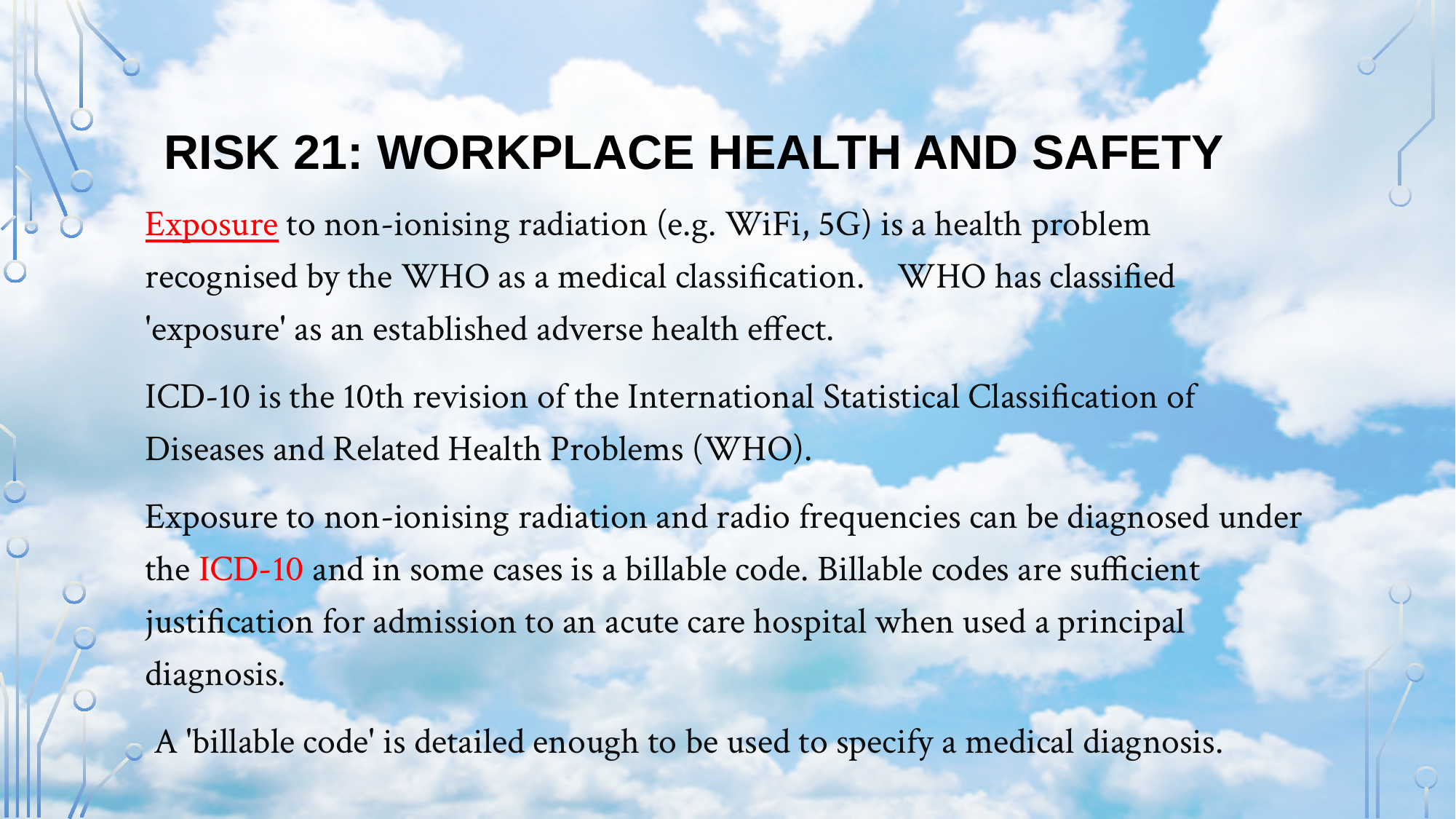

RISK 21: WORKPLACE HEALTH AND SAFETY

Exposure to non-ionising radiation (e.g. WiFi, 5G) is a health problem recognised by the WHO as a medical classification.    WHO has classified 'exposure' as an established adverse health effect.
ICD-10 is the 10th revision of the International Statistical Classification of Diseases and Related Health Problems (WHO).
Exposure to non-ionising radiation and radio frequencies can be diagnosed under the ICD-10 and in some cases is a billable code. Billable codes are sufficient justification for admission to an acute care hospital when used a principal diagnosis.
 A 'billable code' is detailed enough to be used to specify a medical diagnosis.